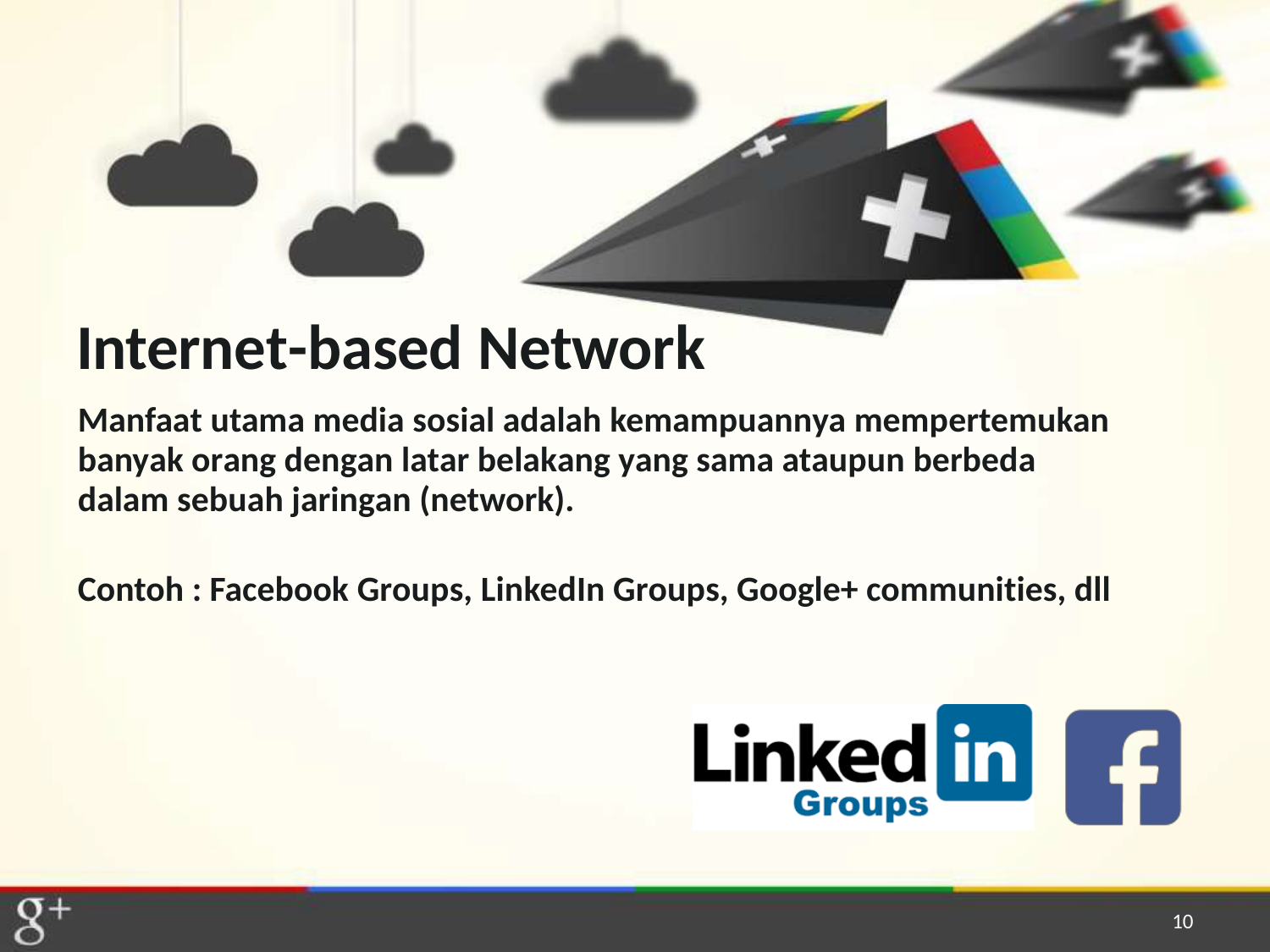

Internet-based Network
Manfaat utama media sosial adalah kemampuannya mempertemukan banyak orang dengan latar belakang yang sama ataupun berbeda dalam sebuah jaringan (network).

Contoh : Facebook Groups, LinkedIn Groups, Google+ communities, dll

10